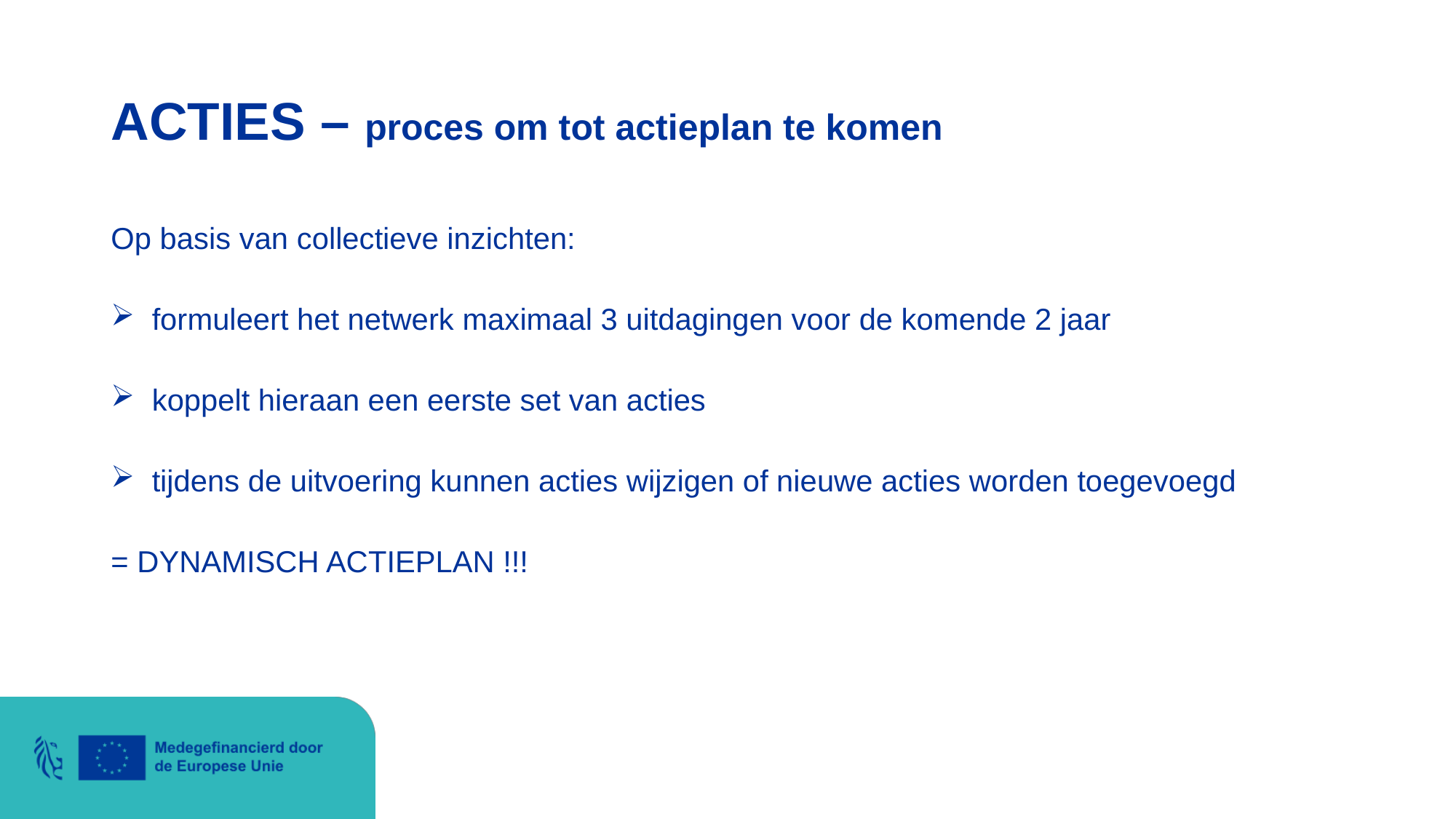

# ACTIES – proces om tot actieplan te komen
Op basis van collectieve inzichten:

formuleert het netwerk maximaal 3 uitdagingen voor de komende 2 jaar

koppelt hieraan een eerste set van acties

tijdens de uitvoering kunnen acties wijzigen of nieuwe acties worden toegevoegd

= DYNAMISCH ACTIEPLAN !!!